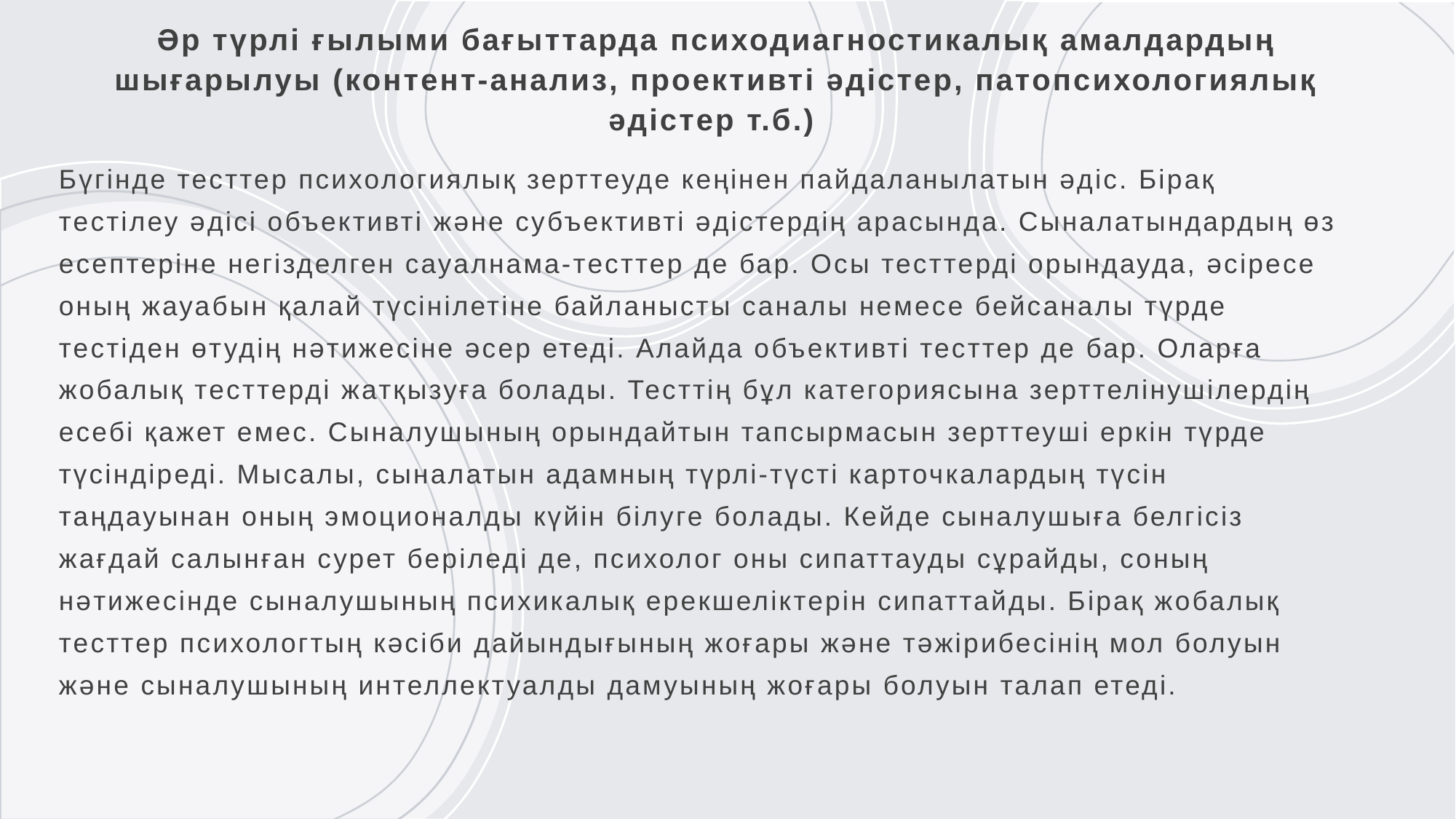

# Әр түрлі ғылыми бағыттарда психодиагностикалық амалдардың шығарылуы (контент-анализ, проективті әдістер, патопсихологиялық әдістер т.б.)
Бүгінде тесттер психологиялық зерттеуде кеңінен пайдаланылатын әдіс. Бірақ тестілеу әдісі объективті және субъективті әдістердің арасында. Сыналатындардың өз есептеріне негізделген сауалнама-тесттер де бар. Осы тесттерді орындауда, әсіресе оның жауабын қалай түсінілетіне байланысты саналы немесе бейсаналы түрде тестіден өтудің нәтижесіне әсер етеді. Алайда объективті тесттер де бар. Оларға жобалық тесттерді жатқызуға болады. Тесттің бұл категориясына зерттелінушілердің есебі қажет емес. Сыналушының орындайтын тапсырмасын зерттеуші еркін түрде түсіндіреді. Мысалы, сыналатын адамның түрлі-түсті карточкалардың түсін таңдауынан оның эмоционалды күйін білуге болады. Кейде сыналушыға белгісіз жағдай салынған сурет беріледі де, психолог оны сипаттауды сұрайды, соның нәтижесінде сыналушының психикалық ерекшеліктерін сипаттайды. Бірақ жобалық тесттер психологтың кәсіби дайындығының жоғары және тәжірибесінің мол болуын және сыналушының интеллектуалды дамуының жоғары болуын талап етеді.